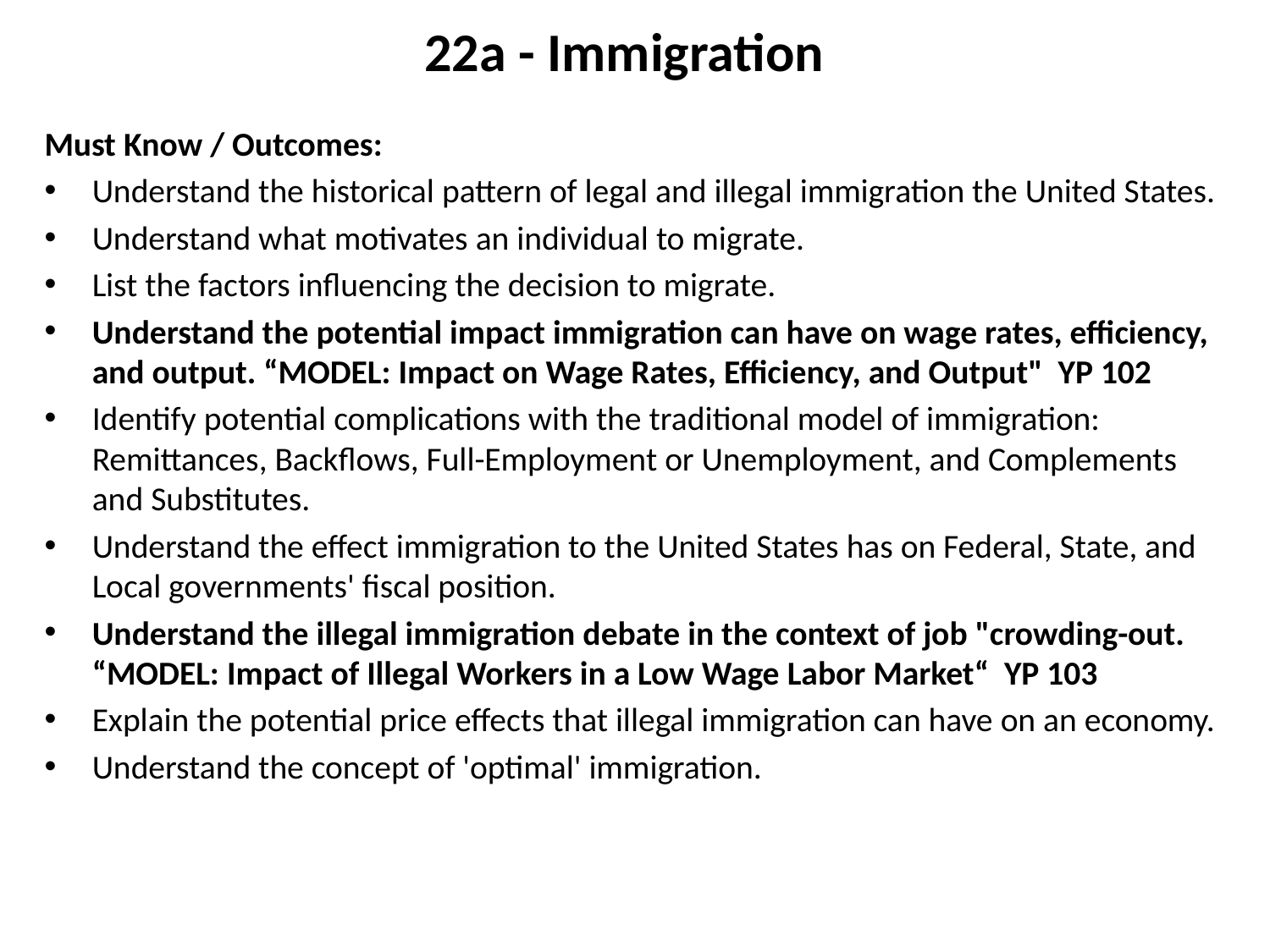

# 22a - Immigration
Must Know / Outcomes:
Understand the historical pattern of legal and illegal immigration the United States.
Understand what motivates an individual to migrate.
List the factors influencing the decision to migrate.
Understand the potential impact immigration can have on wage rates, efficiency, and output. “MODEL: Impact on Wage Rates, Efficiency, and Output"  YP 102
Identify potential complications with the traditional model of immigration: Remittances, Backflows, Full-Employment or Unemployment, and Complements and Substitutes.
Understand the effect immigration to the United States has on Federal, State, and Local governments' fiscal position.
Understand the illegal immigration debate in the context of job "crowding-out. “MODEL: Impact of Illegal Workers in a Low Wage Labor Market“  YP 103
Explain the potential price effects that illegal immigration can have on an economy.
Understand the concept of 'optimal' immigration.